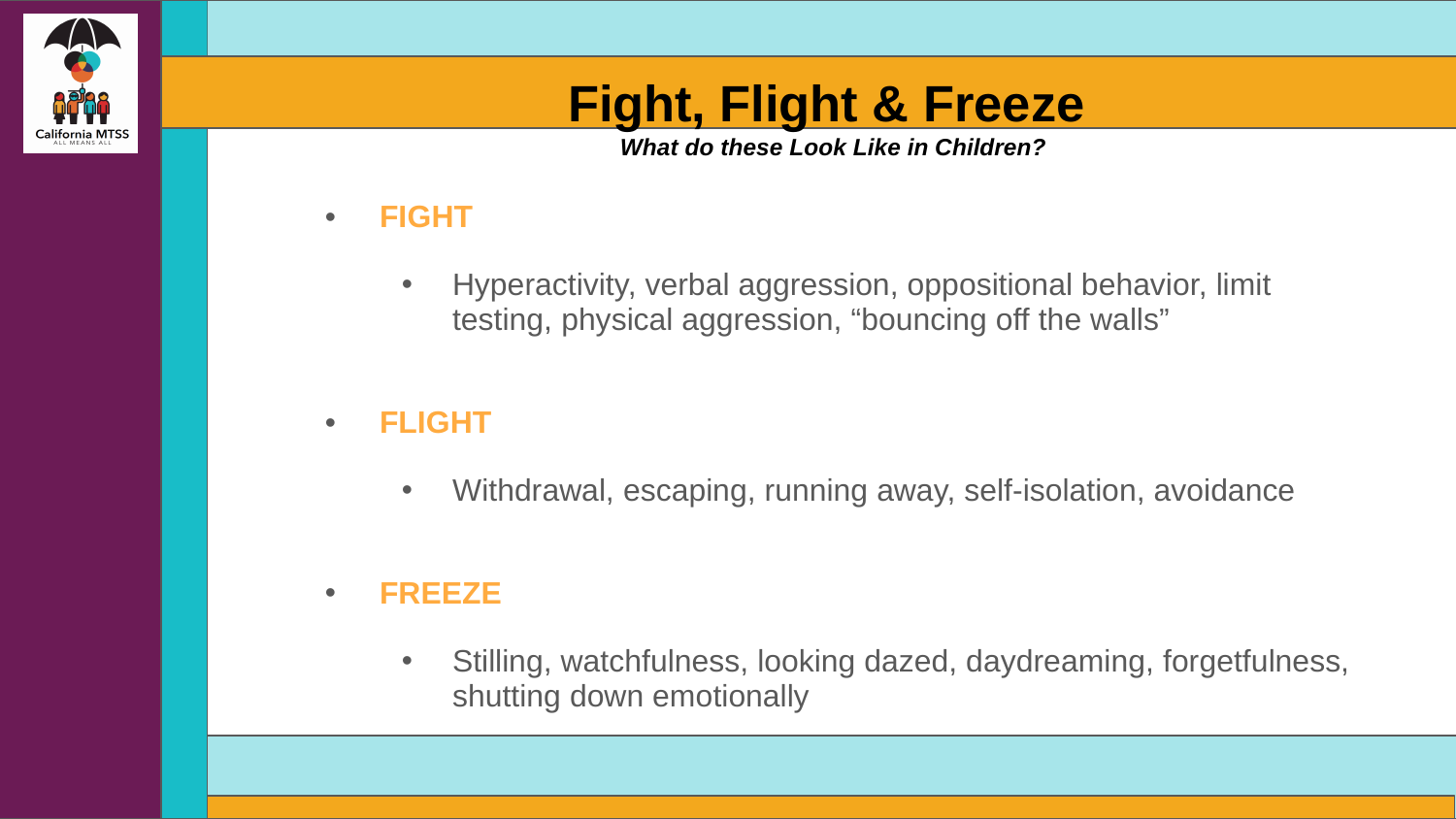

# Fight, Flight & Freeze What do these Look Like in Children?
FIGHT
Hyperactivity, verbal aggression, oppositional behavior, limit testing, physical aggression, “bouncing off the walls”

FLIGHT
Withdrawal, escaping, running away, self-isolation, avoidance

FREEZE
Stilling, watchfulness, looking dazed, daydreaming, forgetfulness, shutting down emotionally